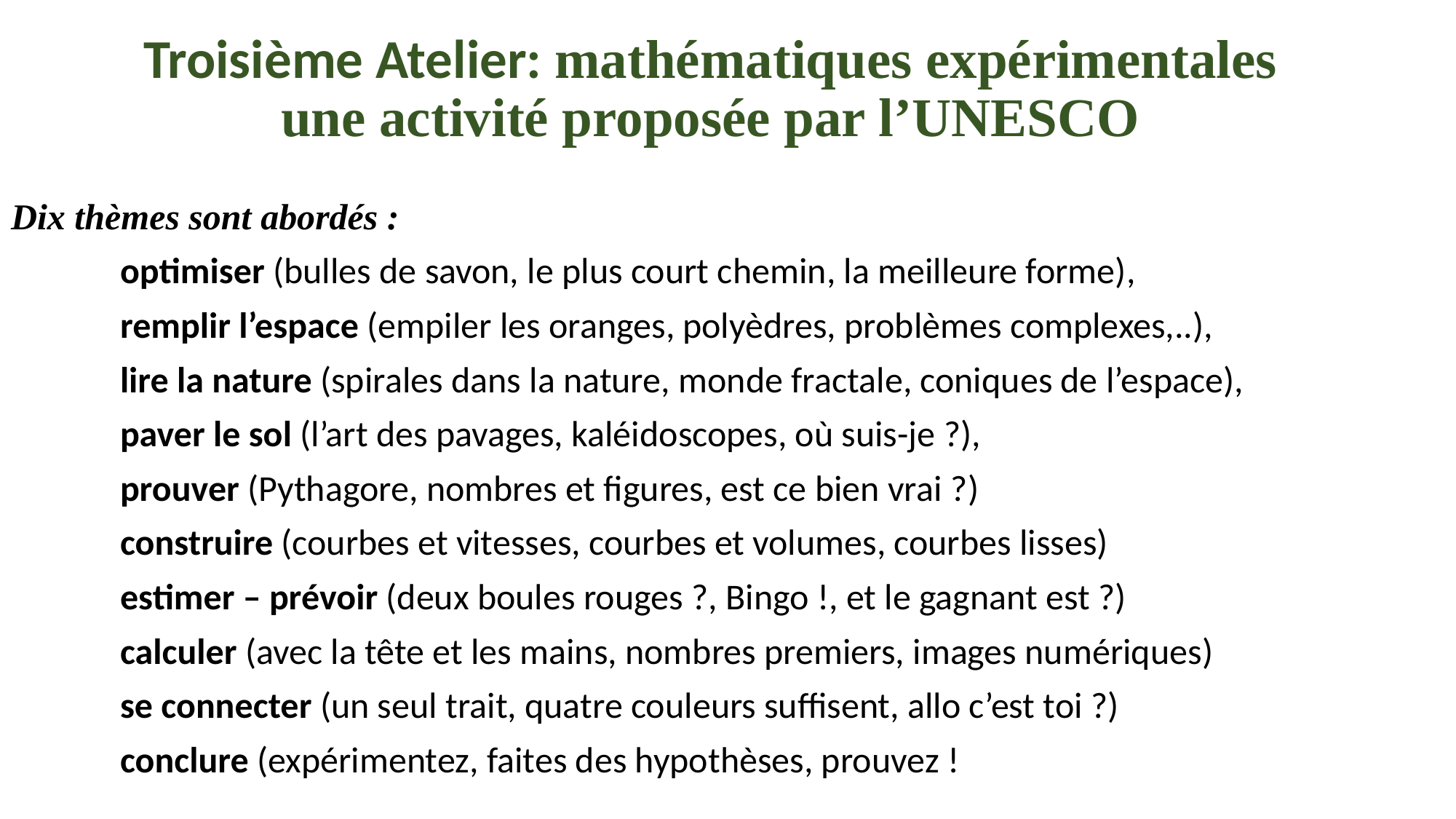

Troisième Atelier: mathématiques expérimentales
une activité proposée par l’UNESCO
# Dix thèmes sont abordés : optimiser (bulles de savon, le plus court chemin, la meilleure forme), remplir l’espace (empiler les oranges, polyèdres, problèmes complexes,..), lire la nature (spirales dans la nature, monde fractale, coniques de l’espace), paver le sol (l’art des pavages, kaléidoscopes, où suis-je ?), prouver (Pythagore, nombres et figures, est ce bien vrai ?) construire (courbes et vitesses, courbes et volumes, courbes lisses) estimer – prévoir (deux boules rouges ?, Bingo !, et le gagnant est ?) calculer (avec la tête et les mains, nombres premiers, images numériques) se connecter (un seul trait, quatre couleurs suffisent, allo c’est toi ?) conclure (expérimentez, faites des hypothèses, prouvez !